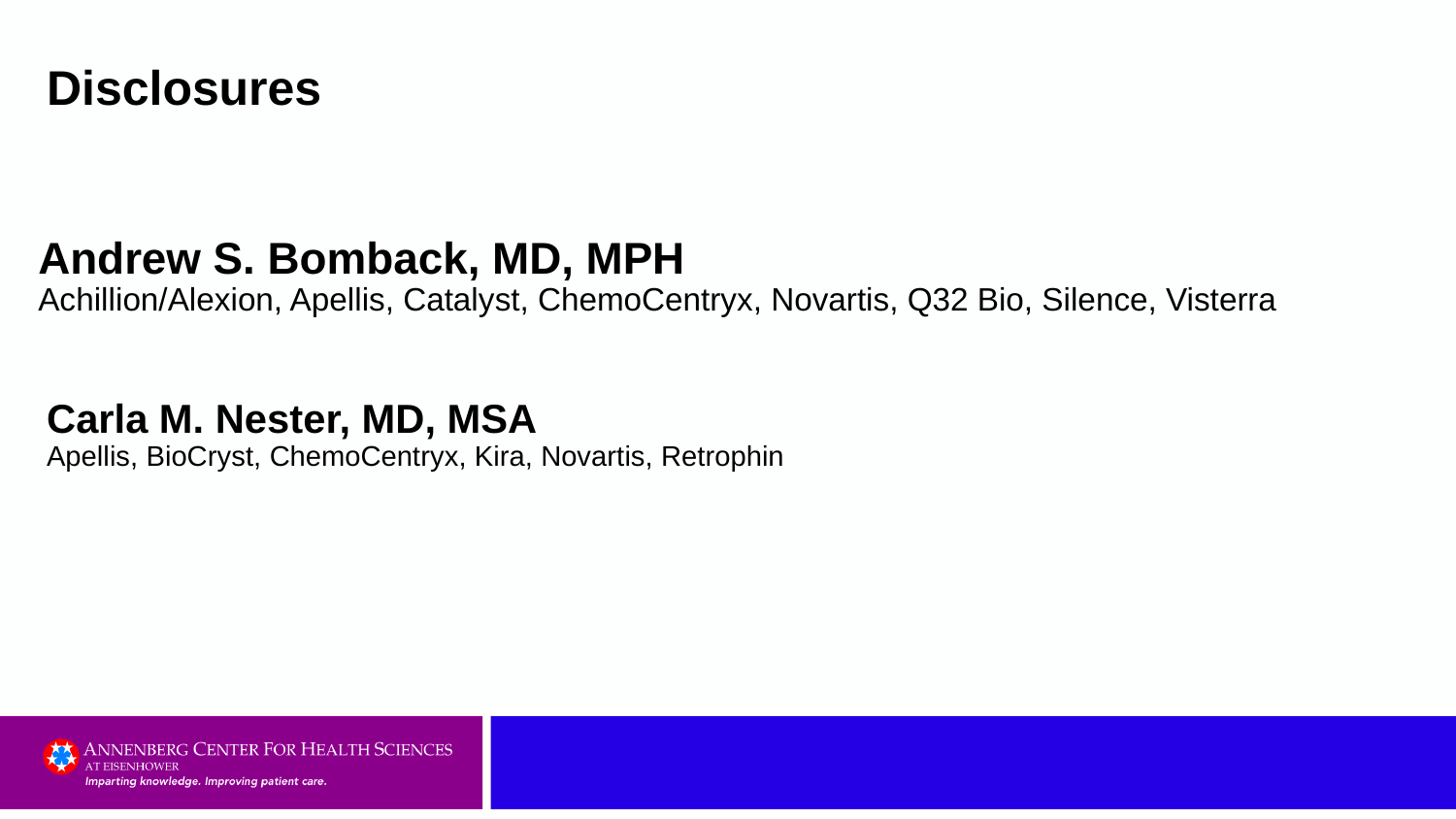

Disclosures
# Andrew S. Bomback, MD, MPH Achillion/Alexion, Apellis, Catalyst, ChemoCentryx, Novartis, Q32 Bio, Silence, Visterra
Carla M. Nester, MD, MSA
Apellis, BioCryst, ChemoCentryx, Kira, Novartis, Retrophin